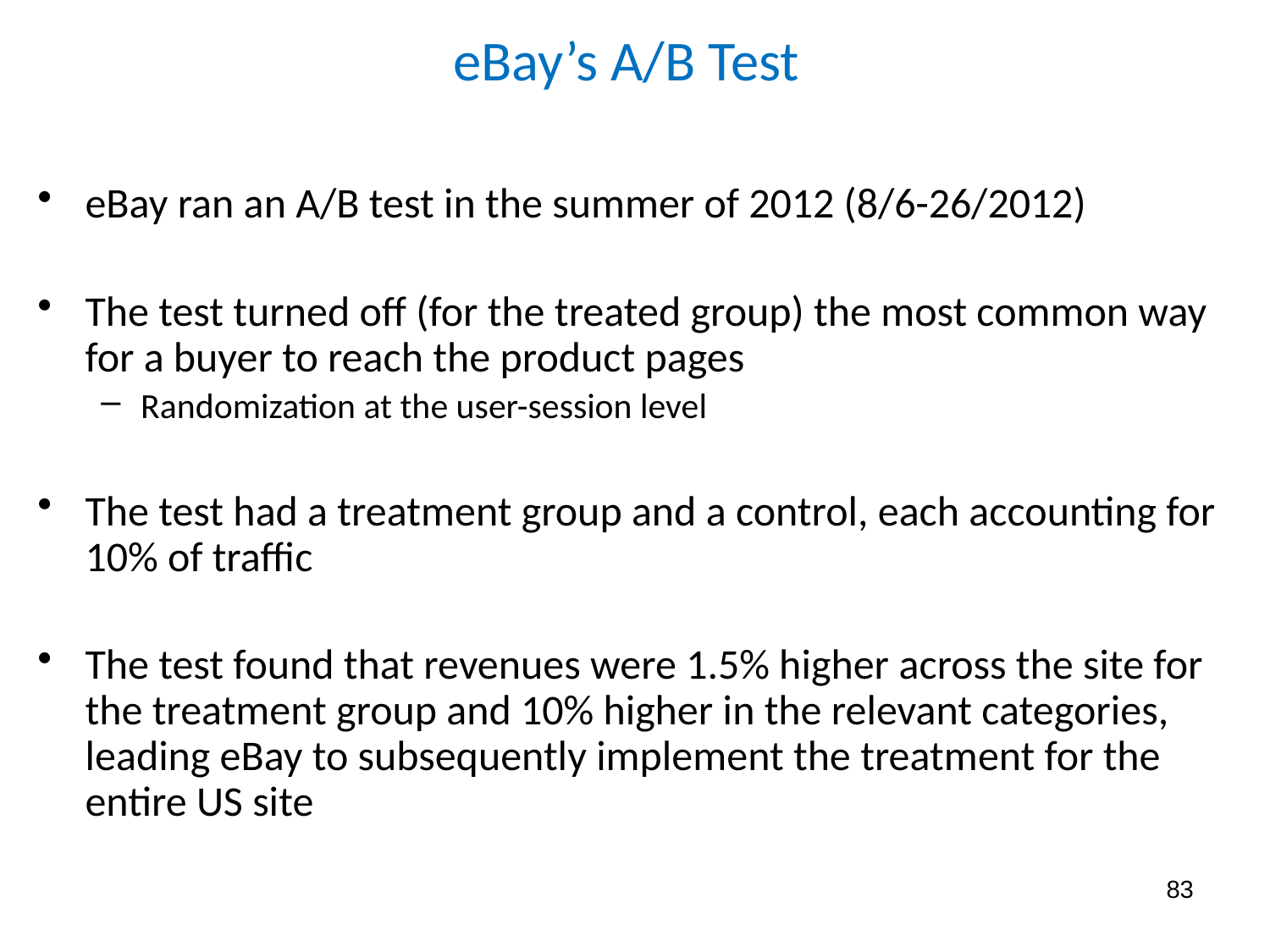

# eBay’s A/B Test

eBay ran an A/B test in the summer of 2012 (8/6-26/2012)

The test turned off (for the treated group) the most common way for a buyer to reach the product pages
Randomization at the user-session level

The test had a treatment group and a control, each accounting for 10% of traffic

The test found that revenues were 1.5% higher across the site for the treatment group and 10% higher in the relevant categories, leading eBay to subsequently implement the treatment for the entire US site

83